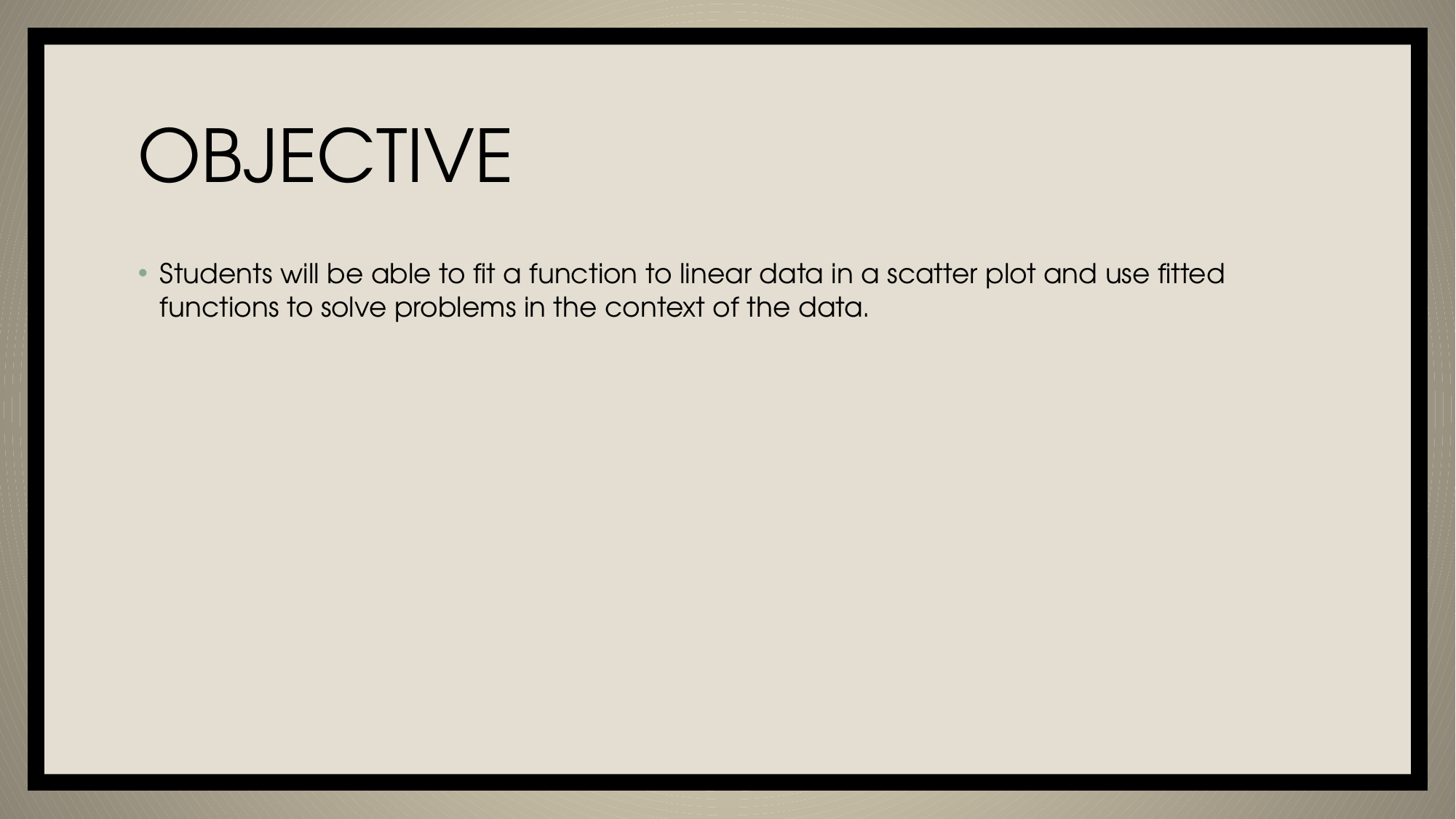

# OBJECTIVE
Students will be able to fit a function to linear data in a scatter plot and use fitted functions to solve problems in the context of the data.